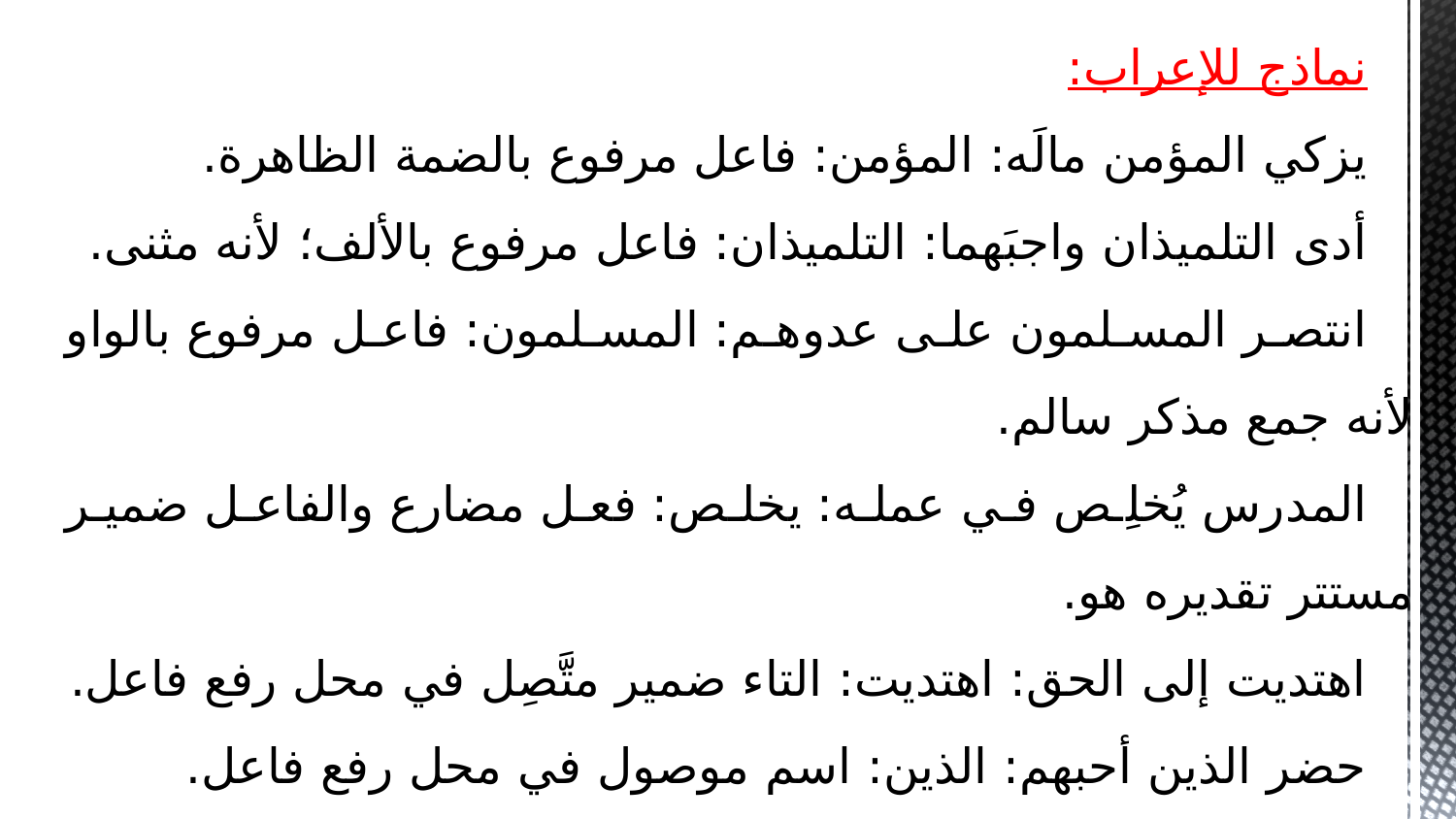

نماذج للإعراب:
يزكي المؤمن مالَه: المؤمن: فاعل مرفوع بالضمة الظاهرة.
أدى التلميذان واجبَهما: التلميذان: فاعل مرفوع بالألف؛ لأنه مثنى.
انتصر المسلمون على عدوهم: المسلمون: فاعل مرفوع بالواو لأنه جمع مذكر سالم.
المدرس يُخلِص في عمله: يخلص: فعل مضارع والفاعل ضمير مستتر تقديره هو.
اهتديت إلى الحق: اهتديت: التاء ضمير متَّصِل في محل رفع فاعل.
حضر الذين أحبهم: الذين: اسم موصول في محل رفع فاعل.